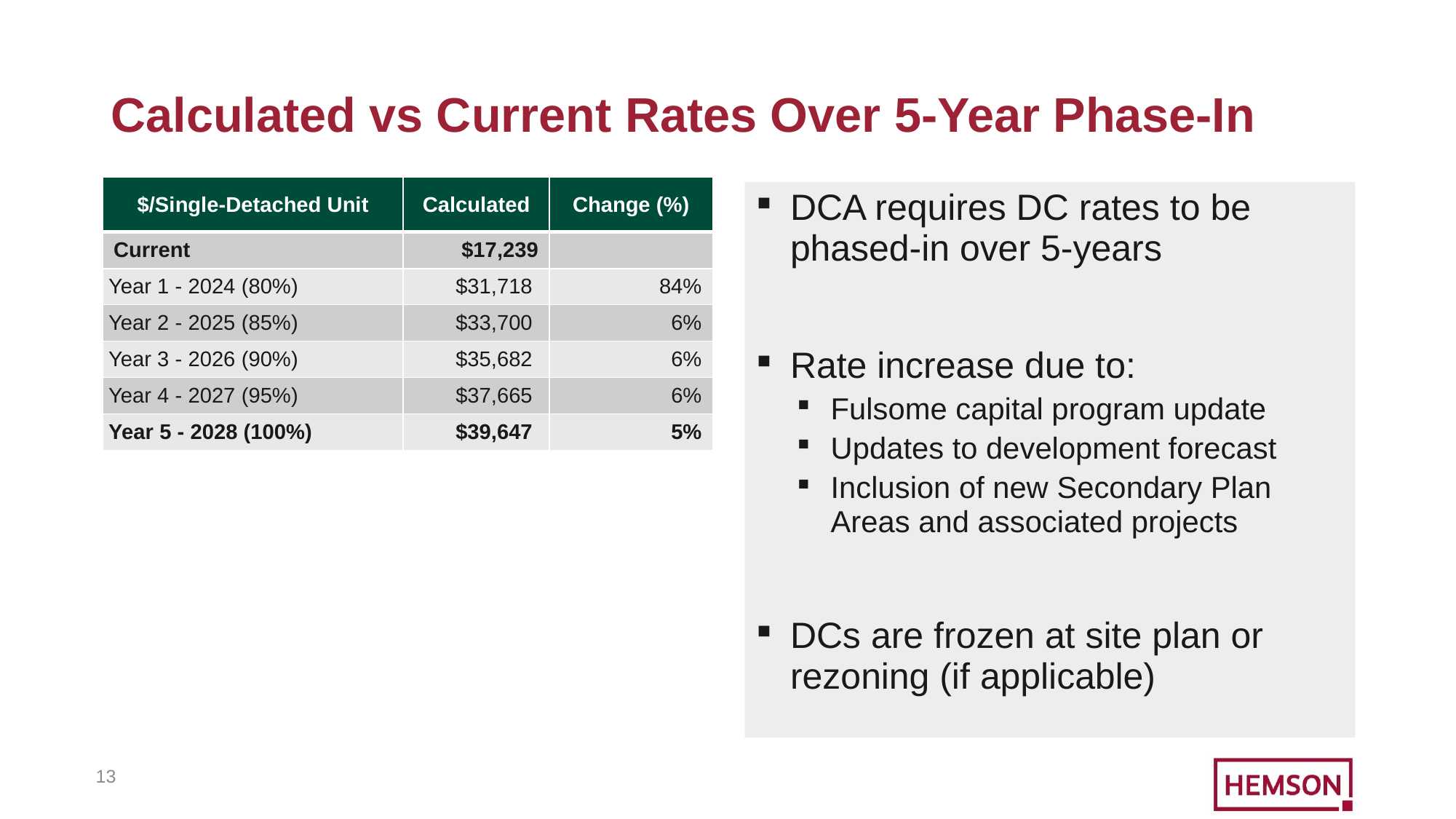

# Calculated vs Current Rates Over 5-Year Phase-In
| $/Single-Detached Unit | Calculated | Change (%) |
| --- | --- | --- |
| Current | $17,239 |  |
| Year 1 - 2024 (80%) | $31,718 | 84% |
| Year 2 - 2025 (85%) | $33,700 | 6% |
| Year 3 - 2026 (90%) | $35,682 | 6% |
| Year 4 - 2027 (95%) | $37,665 | 6% |
| Year 5 - 2028 (100%) | $39,647 | 5% |
DCA requires DC rates to be phased-in over 5-years

Rate increase due to:
Fulsome capital program update
Updates to development forecast
Inclusion of new Secondary Plan Areas and associated projects

DCs are frozen at site plan or rezoning (if applicable)

13